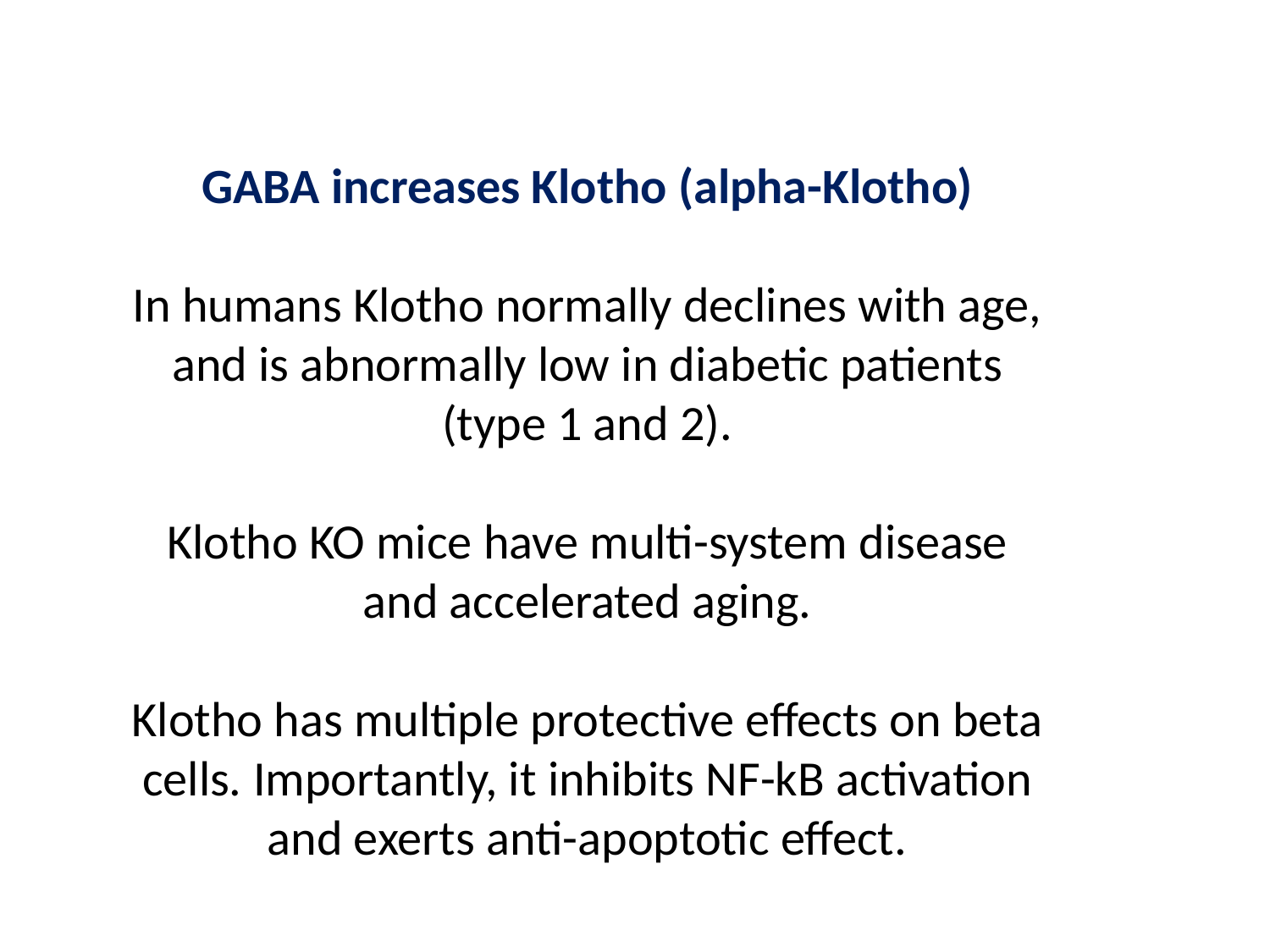

GABA increases Klotho (alpha-Klotho)

In humans Klotho normally declines with age, and is abnormally low in diabetic patients (type 1 and 2).

Klotho KO mice have multi-system disease and accelerated aging.

Klotho has multiple protective effects on beta cells. Importantly, it inhibits NF-kB activation and exerts anti-apoptotic effect.